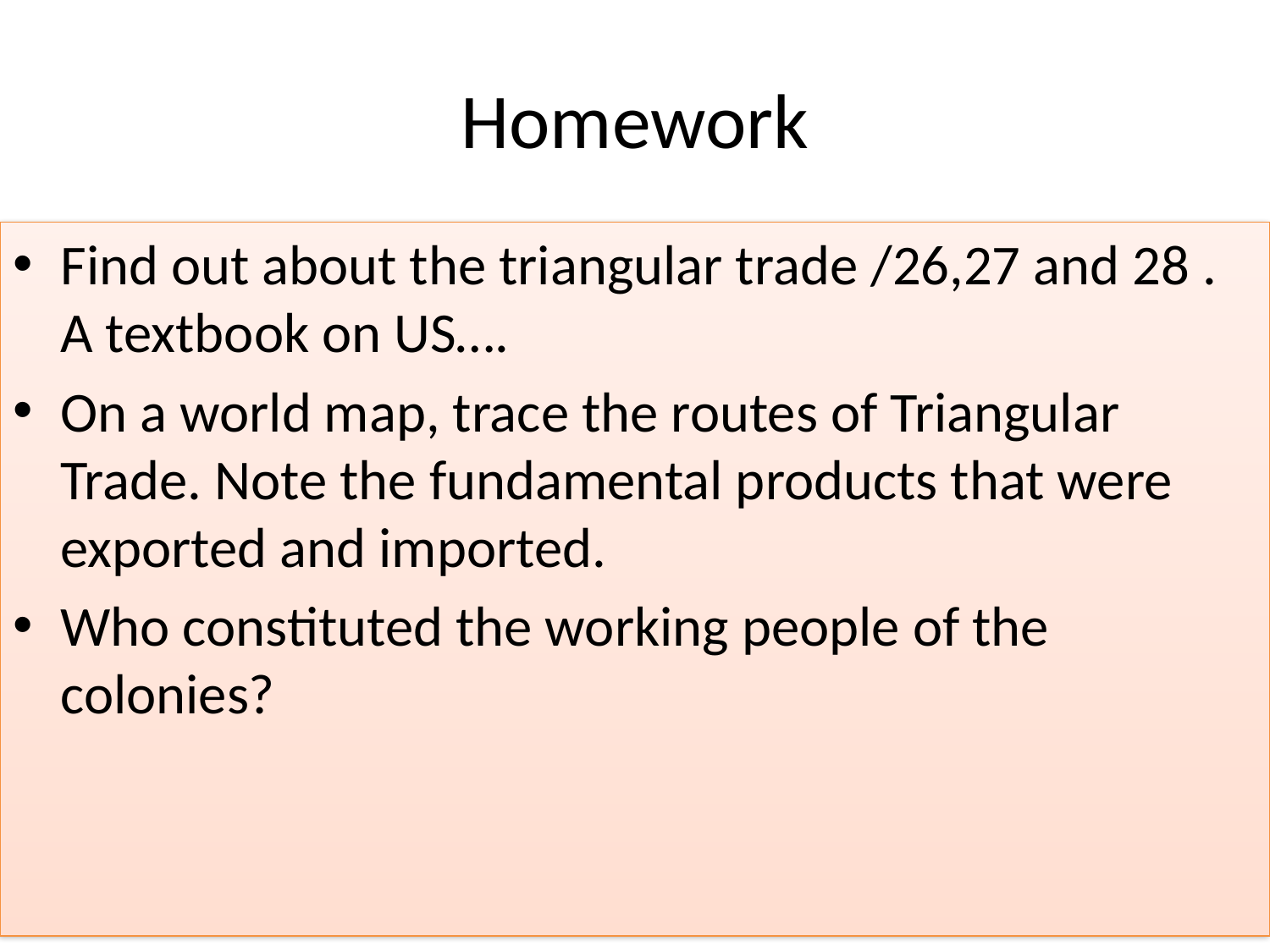

# Homework
Find out about the triangular trade /26,27 and 28 . A textbook on US….
On a world map, trace the routes of Triangular Trade. Note the fundamental products that were exported and imported.
Who constituted the working people of the colonies?